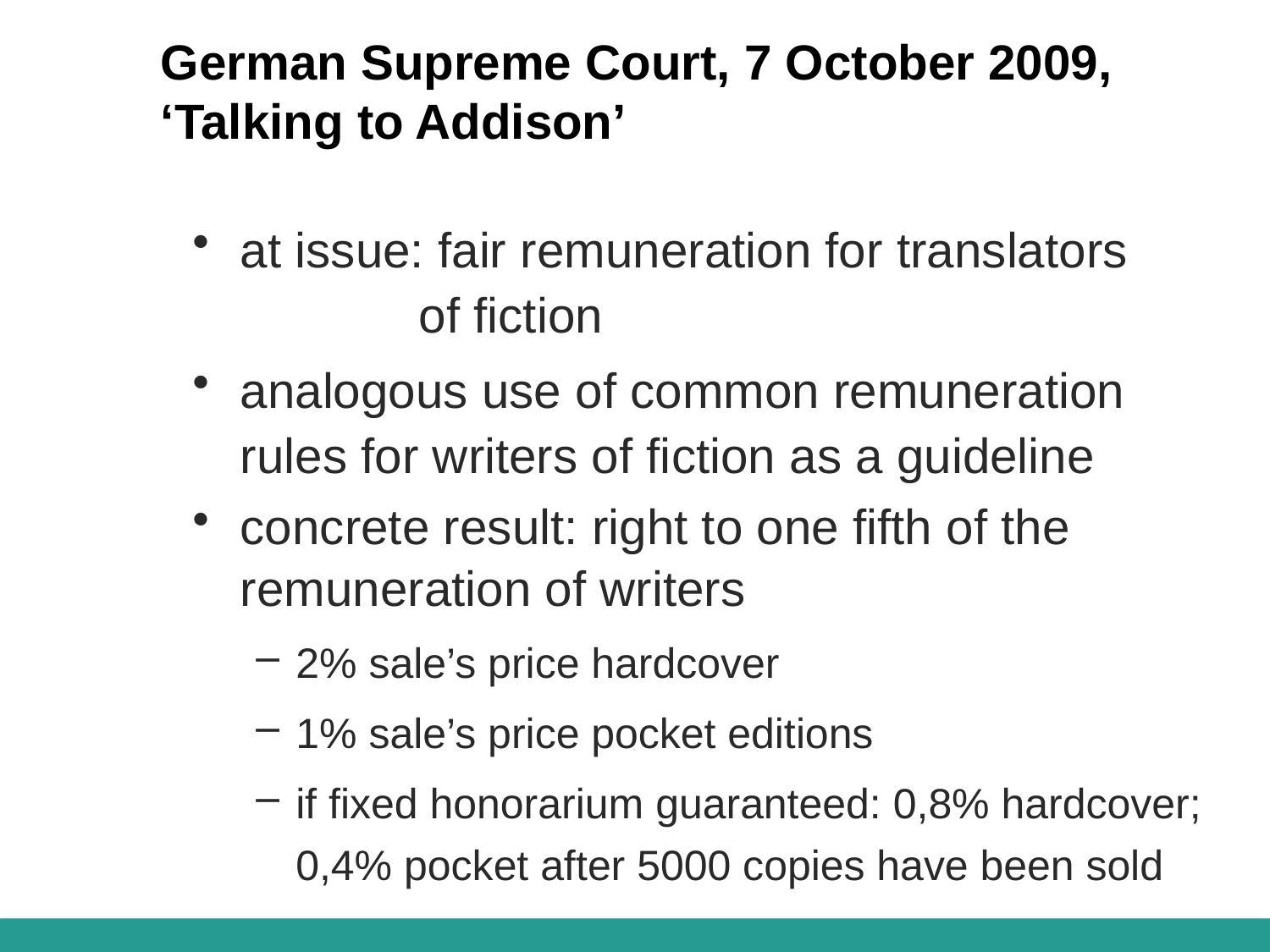

# German Supreme Court, 7 October 2009, ‘Talking to Addison’
at issue: fair remuneration for translators                    of fiction
analogous use of common remuneration rules for writers of fiction as a guideline
concrete result: right to one fifth of the remuneration of writers
2% sale’s price hardcover
1% sale’s price pocket editions
if fixed honorarium guaranteed: 0,8% hardcover; 0,4% pocket after 5000 copies have been sold